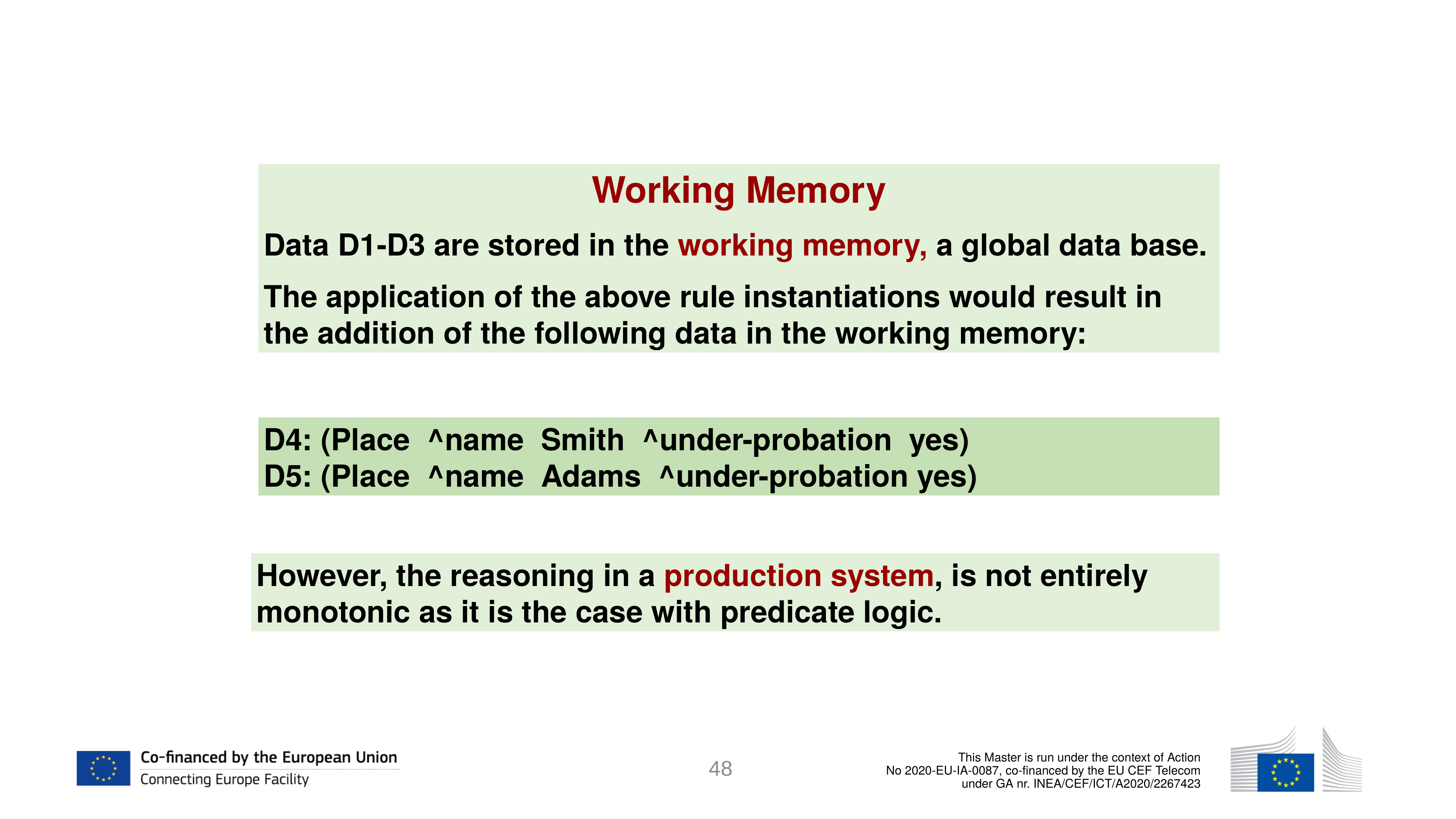

Working Memory
Data D1-D3 are stored in the working memory, a global data base.
The application of the above rule instantiations would result in the addition of the following data in the working memory:
D4: (Place  ^name  Smith  ^under-probation  yes)
D5: (Place  ^name  Adams  ^under-probation yes)
However, the reasoning in a production system, is not entirely monotonic as it is the case with predicate logic.
48